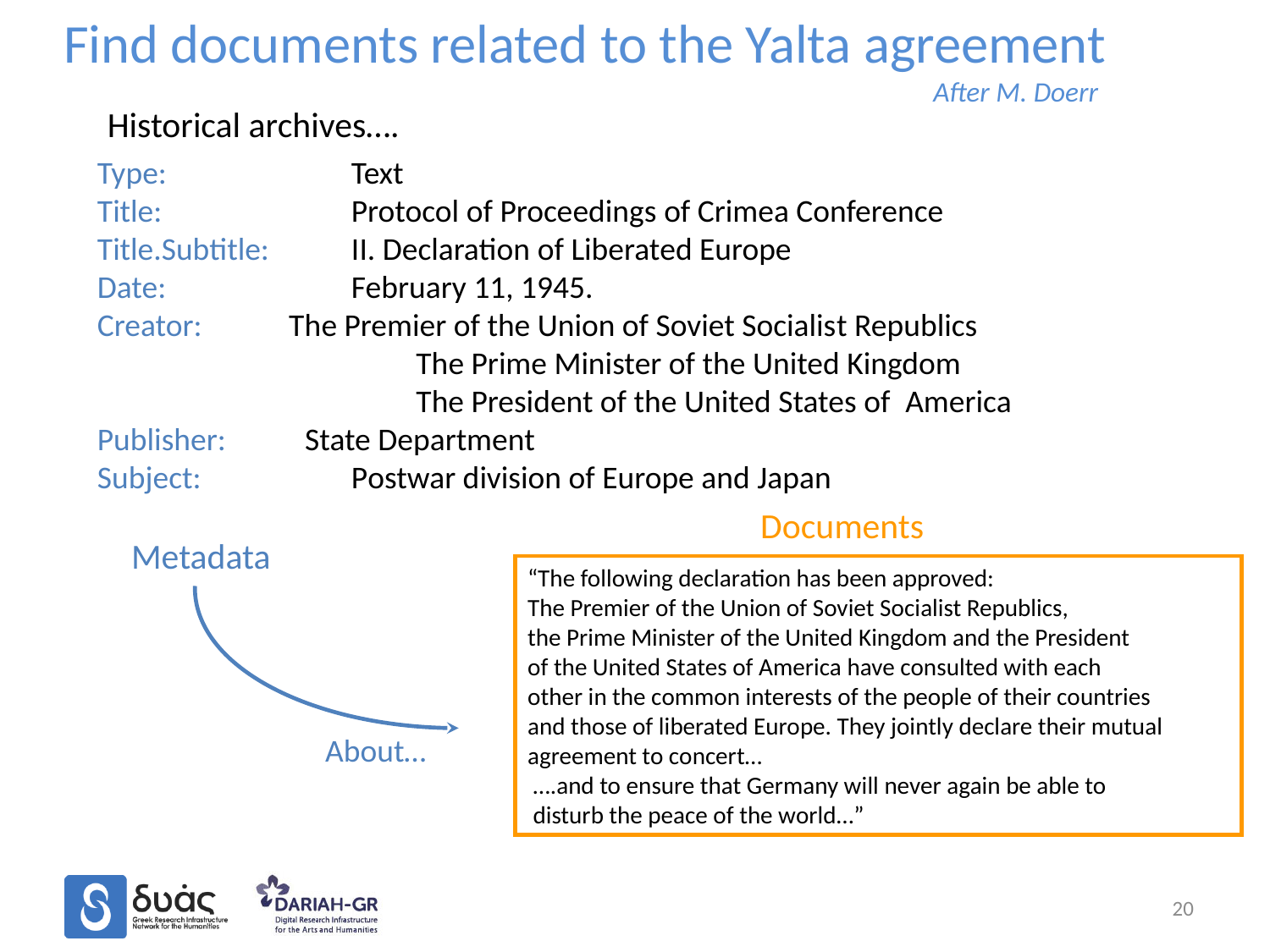

# Find documents related to the Yalta agreement							After M. Doerr
Historical archives….
Type:		Text
Title: 		Protocol of Proceedings of Crimea Conference
Title.Subtitle: 	II. Declaration of Liberated Europe
Date: 		February 11, 1945.
Creator:	         The Premier of the Union of Soviet Socialist Republics
  		         The Prime Minister of the United Kingdom
  		         The President of the United States of  America
Publisher:           State Department
Subject:		Postwar division of Europe and Japan
Documents
Metadata
“The following declaration has been approved:
The Premier of the Union of Soviet Socialist Republics,
the Prime Minister of the United Kingdom and the President
of the United States of America have consulted with each
other in the common interests of the people of their countries
and those of liberated Europe. They jointly declare their mutual
agreement to concert…
 ….and to ensure that Germany will never again be able to
 disturb the peace of the world…”

About…
20